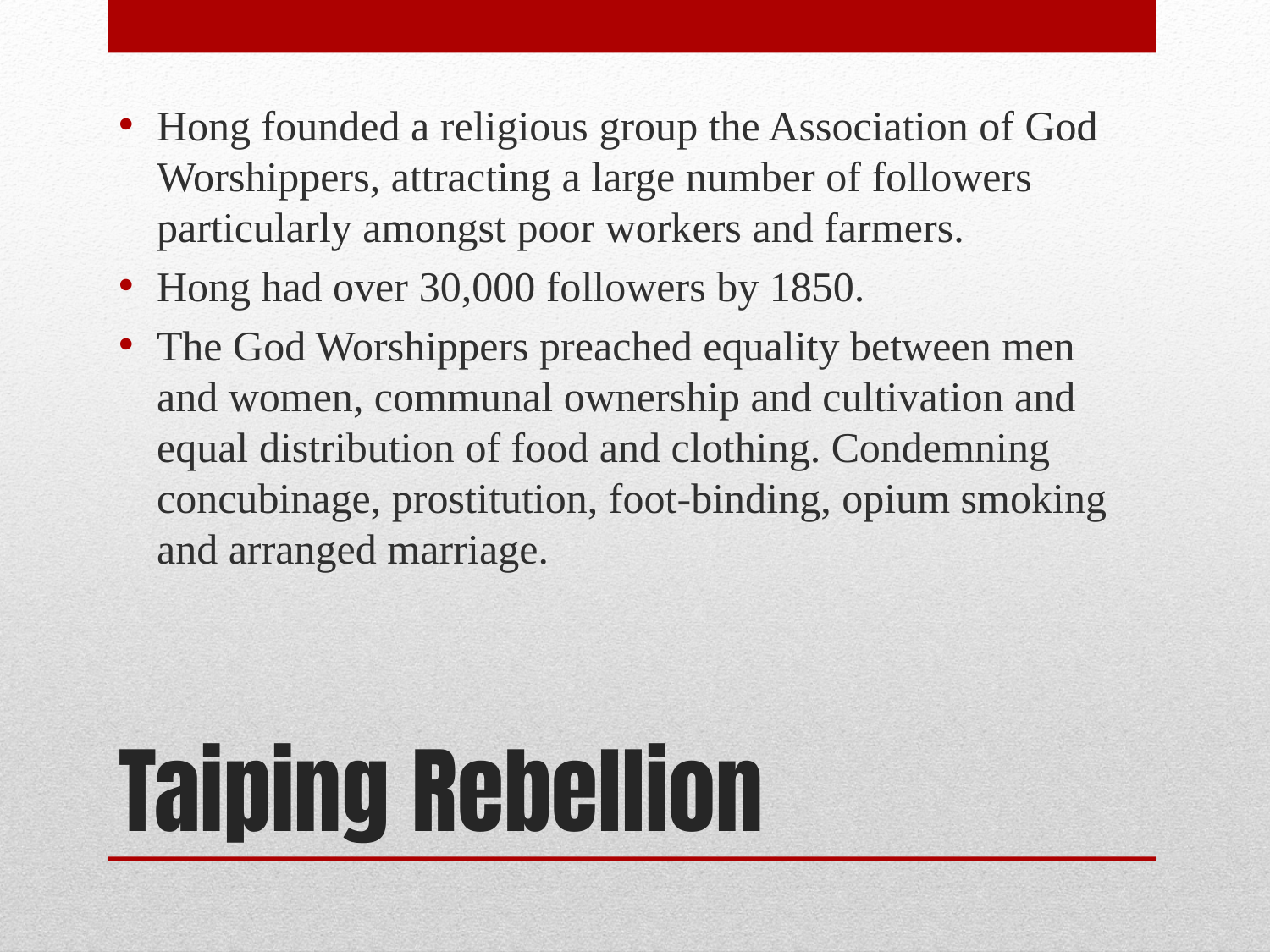

Hong founded a religious group the Association of God Worshippers, attracting a large number of followers particularly amongst poor workers and farmers.
Hong had over 30,000 followers by 1850.
The God Worshippers preached equality between men and women, communal ownership and cultivation and equal distribution of food and clothing. Condemning concubinage, prostitution, foot-binding, opium smoking and arranged marriage.

# Taiping Rebellion